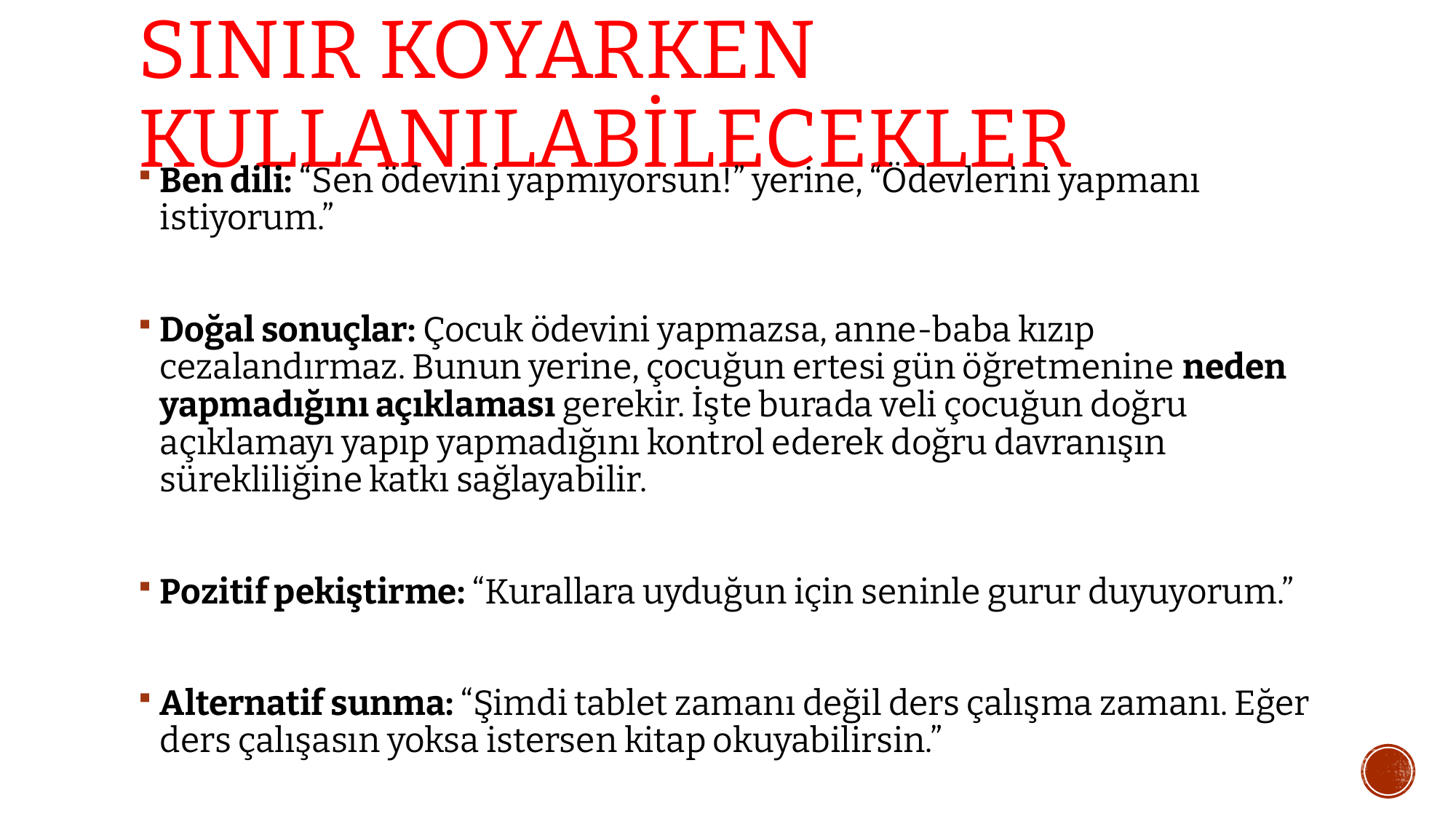

# Sınır Koyarken Kullanılabilecekler
Ben dili: “Sen ödevini yapmıyorsun!” yerine, “Ödevlerini yapmanı istiyorum.”

Doğal sonuçlar: Çocuk ödevini yapmazsa, anne-baba kızıp cezalandırmaz. Bunun yerine, çocuğun ertesi gün öğretmenine neden yapmadığını açıklaması gerekir. İşte burada veli çocuğun doğru açıklamayı yapıp yapmadığını kontrol ederek doğru davranışın sürekliliğine katkı sağlayabilir.

Pozitif pekiştirme: “Kurallara uyduğun için seninle gurur duyuyorum.”

Alternatif sunma: “Şimdi tablet zamanı değil ders çalışma zamanı. Eğer ders çalışasın yoksa istersen kitap okuyabilirsin.”